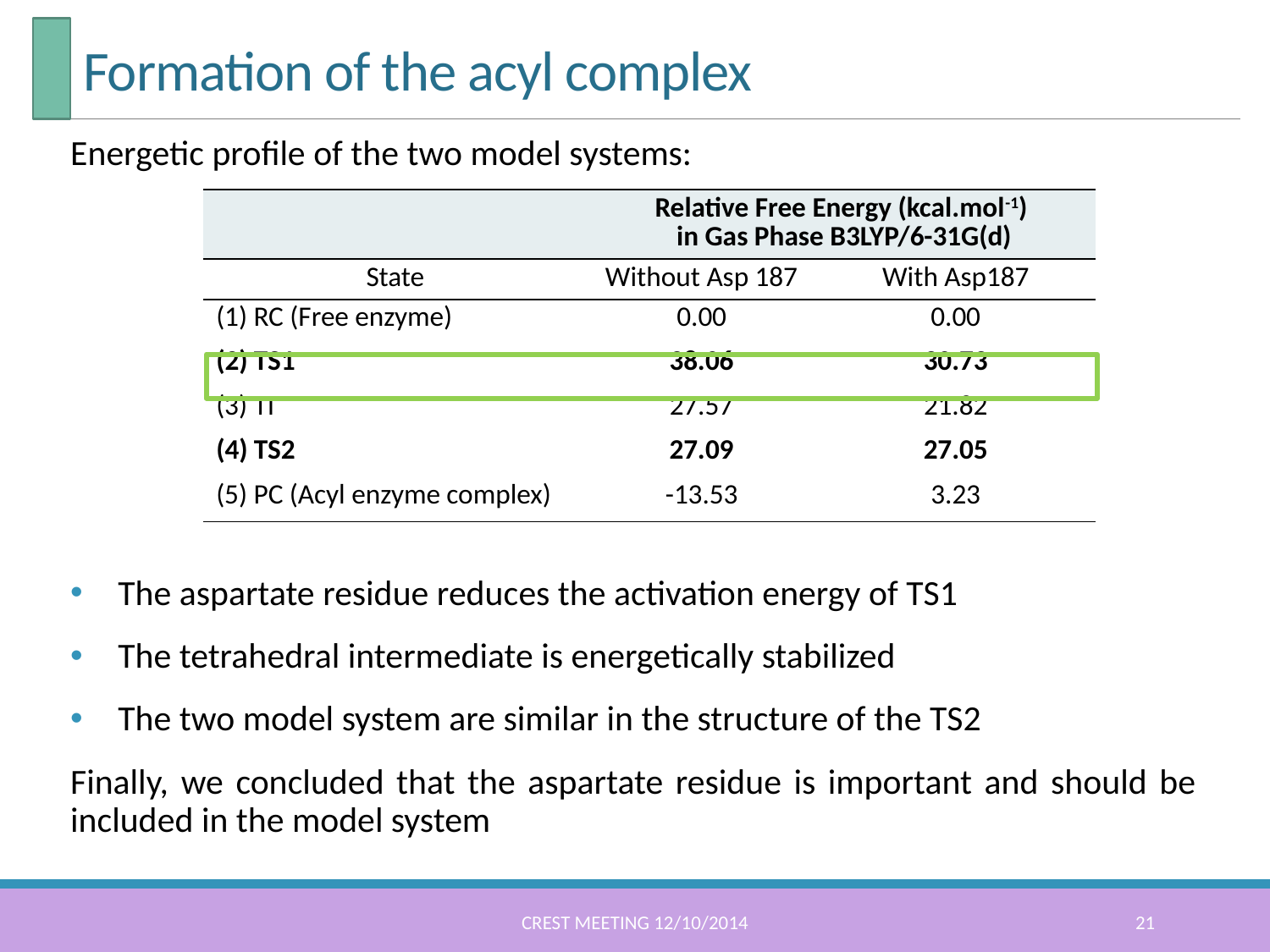

# Formation of the acyl complex
Energetic profile of the two model systems:

The aspartate residue reduces the activation energy of TS1
The tetrahedral intermediate is energetically stabilized
The two model system are similar in the structure of the TS2
Finally, we concluded that the aspartate residue is important and should be  included in the model system

|  | Relative Free Energy (kcal.mol-1) in Gas Phase B3LYP/6-31G(d) |  |
| --- | --- | --- |
| State | Without Asp 187 | With Asp187 |
| (1) RC (Free enzyme) | 0.00 | 0.00 |
| (2) TS1 | 38.06 | 30.73 |
| (3) TI | 27.57 | 21.82 |
| (4) TS2 | 27.09 | 27.05 |
| (5) PC (Acyl enzyme complex) | -13.53 | 3.23 |

CREST meeting 12/10/2014
21